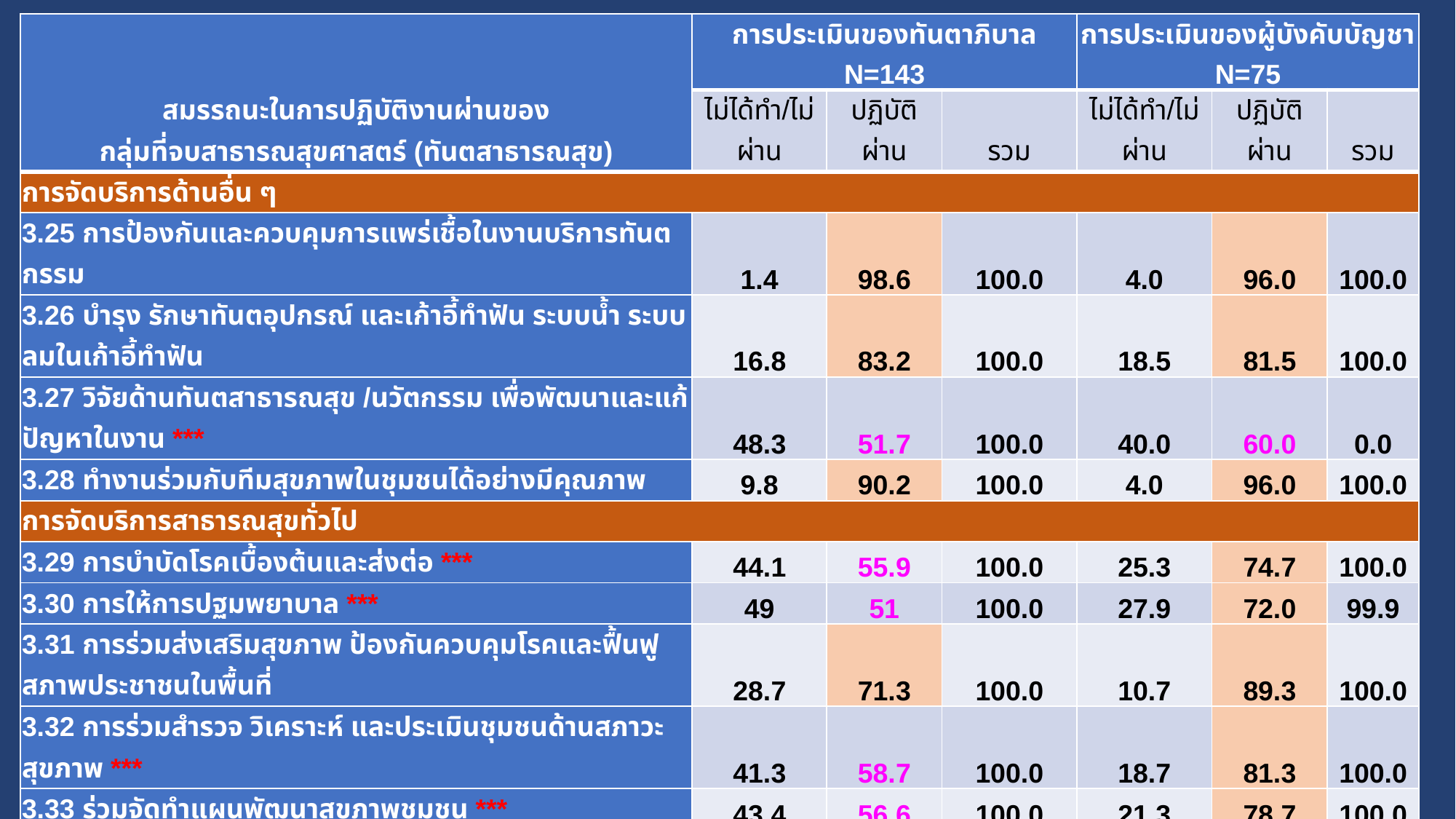

| สมรรถนะในการปฏิบัติงานผ่านของ กลุ่มที่จบสาธารณสุขศาสตร์ (ทันตสาธารณสุข) | การประเมินของทันตาภิบาล N=143 |  |  | การประเมินของผู้บังคับบัญชา N=75 |  |  |
| --- | --- | --- | --- | --- | --- | --- |
|  | ไม่ได้ทำ/ไม่ผ่าน | ปฏิบัติผ่าน | รวม | ไม่ได้ทำ/ไม่ผ่าน | ปฏิบัติผ่าน | รวม |
| การจัดบริการด้านอื่น ๆ |  |  |  |  |  |  |
| 3.25 การป้องกันและควบคุมการแพร่เชื้อในงานบริการทันตกรรม | 1.4 | 98.6 | 100.0 | 4.0 | 96.0 | 100.0 |
| 3.26 บำรุง รักษาทันตอุปกรณ์ และเก้าอี้ทำฟัน ระบบน้ำ ระบบลมในเก้าอี้ทำฟัน | 16.8 | 83.2 | 100.0 | 18.5 | 81.5 | 100.0 |
| 3.27 วิจัยด้านทันตสาธารณสุข /นวัตกรรม เพื่อพัฒนาและแก้ปัญหาในงาน \*\*\* | 48.3 | 51.7 | 100.0 | 40.0 | 60.0 | 0.0 |
| 3.28 ทำงานร่วมกับทีมสุขภาพในชุมชนได้อย่างมีคุณภาพ | 9.8 | 90.2 | 100.0 | 4.0 | 96.0 | 100.0 |
| การจัดบริการสาธารณสุขทั่วไป |  |  |  |  |  |  |
| 3.29 การบำบัดโรคเบื้องต้นและส่งต่อ \*\*\* | 44.1 | 55.9 | 100.0 | 25.3 | 74.7 | 100.0 |
| 3.30 การให้การปฐมพยาบาล \*\*\* | 49 | 51 | 100.0 | 27.9 | 72.0 | 99.9 |
| 3.31 การร่วมส่งเสริมสุขภาพ ป้องกันควบคุมโรคและฟื้นฟูสภาพประชาชนในพื้นที่ | 28.7 | 71.3 | 100.0 | 10.7 | 89.3 | 100.0 |
| 3.32 การร่วมสำรวจ วิเคราะห์ และประเมินชุมชนด้านสภาวะสุขภาพ \*\*\* | 41.3 | 58.7 | 100.0 | 18.7 | 81.3 | 100.0 |
| 3.33 ร่วมจัดทำแผนพัฒนาสุขภาพชุมชน \*\*\* | 43.4 | 56.6 | 100.0 | 21.3 | 78.7 | 100.0 |
| 3.34 การ เยี่ยมบ้านในหมู่บ้านที่รับผิดชอบ \*\*\* | 37.1 | 62.9 | 100.0 | 16.0 | 84.0 | 100.0 |
| 3.35 อนามัยสิ่งแวดล้อม กำจัดขยะและสุขาภิบาลที่พักอาศัย \*\*\* | 62.2 | 37.8 | 100.0 | 45.3 | 54.7 | 100.0 |
| 3.36 การจัดการอาชีวอนามัยและความปลอดภัย \*\*\* | 61.5 | 38.5 | 100.0 | 42.7 | 57.3 | 100.0 |
| 3.37 การเฝ้าระวังอุบัติการณ์สุขภาพและการสอบสวนโรค \*\*\* | 73.4 | 26.6 | 100.0 | 50.7 | 49.3 | 100.0 |
| 3.38 การบริหารงานการเงินและงบประมาณ \*\*\* | 86.7 | 13.3 | 100.0 | 76.0 | 24.0 | 100.0 |
| 3.39 การบริหารพัสดุ \*\*\* | 79.7 | 20.3 | 100.0 | 60.0 | 40.0 | 100.0 |
| 3.40 การใช้คอมพิวเตอร์เพื่อการค้นคว้าและจัดการด้านเอกสาร | 18.2 | 81.8 | 100.0 | 2.6 | 97.4 | 100.0 |
19